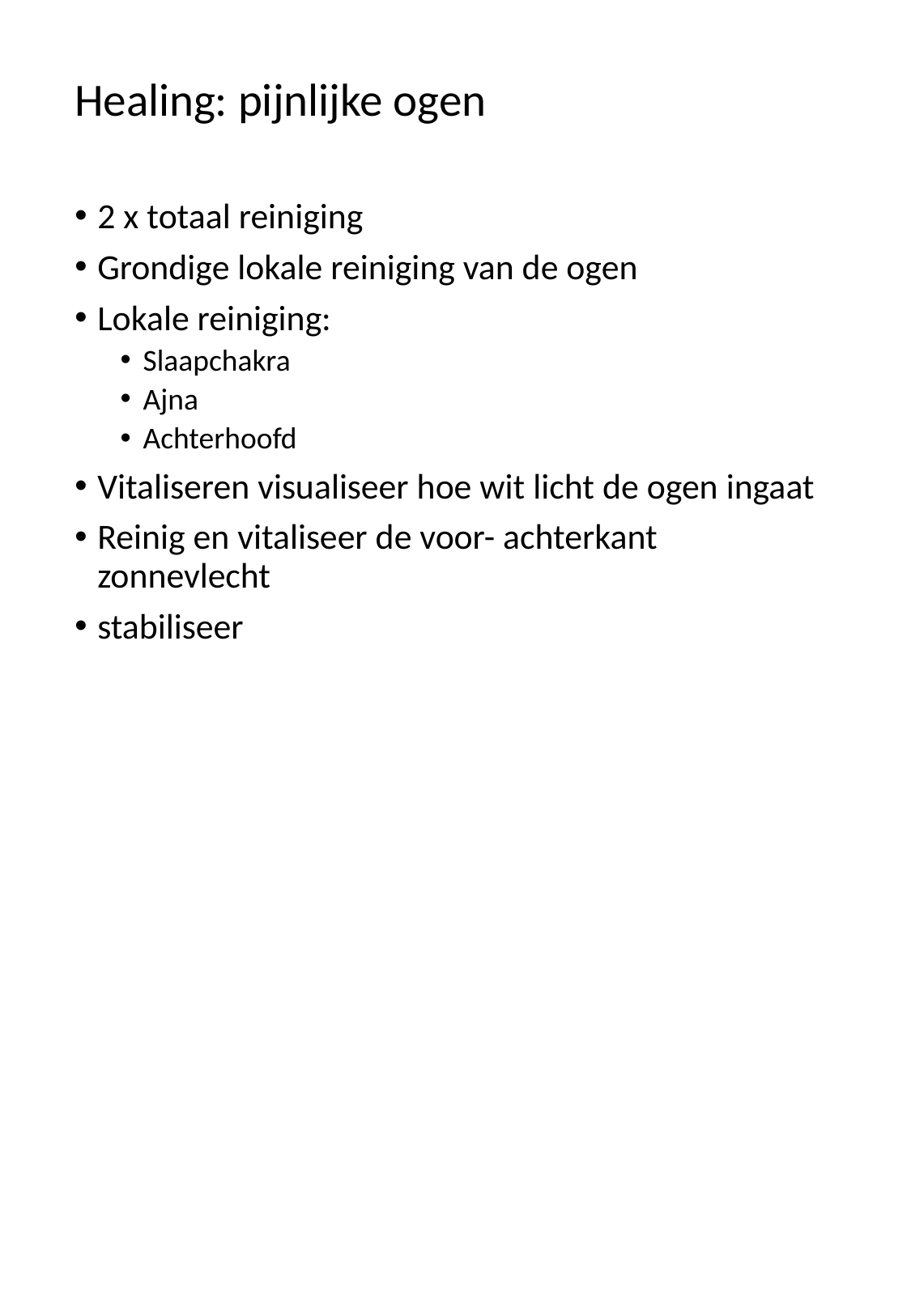

# Healing: pijnlijke ogen
2 x totaal reiniging
Grondige lokale reiniging van de ogen
Lokale reiniging:
Slaapchakra
Ajna
Achterhoofd
Vitaliseren visualiseer hoe wit licht de ogen ingaat
Reinig en vitaliseer de voor- achterkant zonnevlecht
stabiliseer